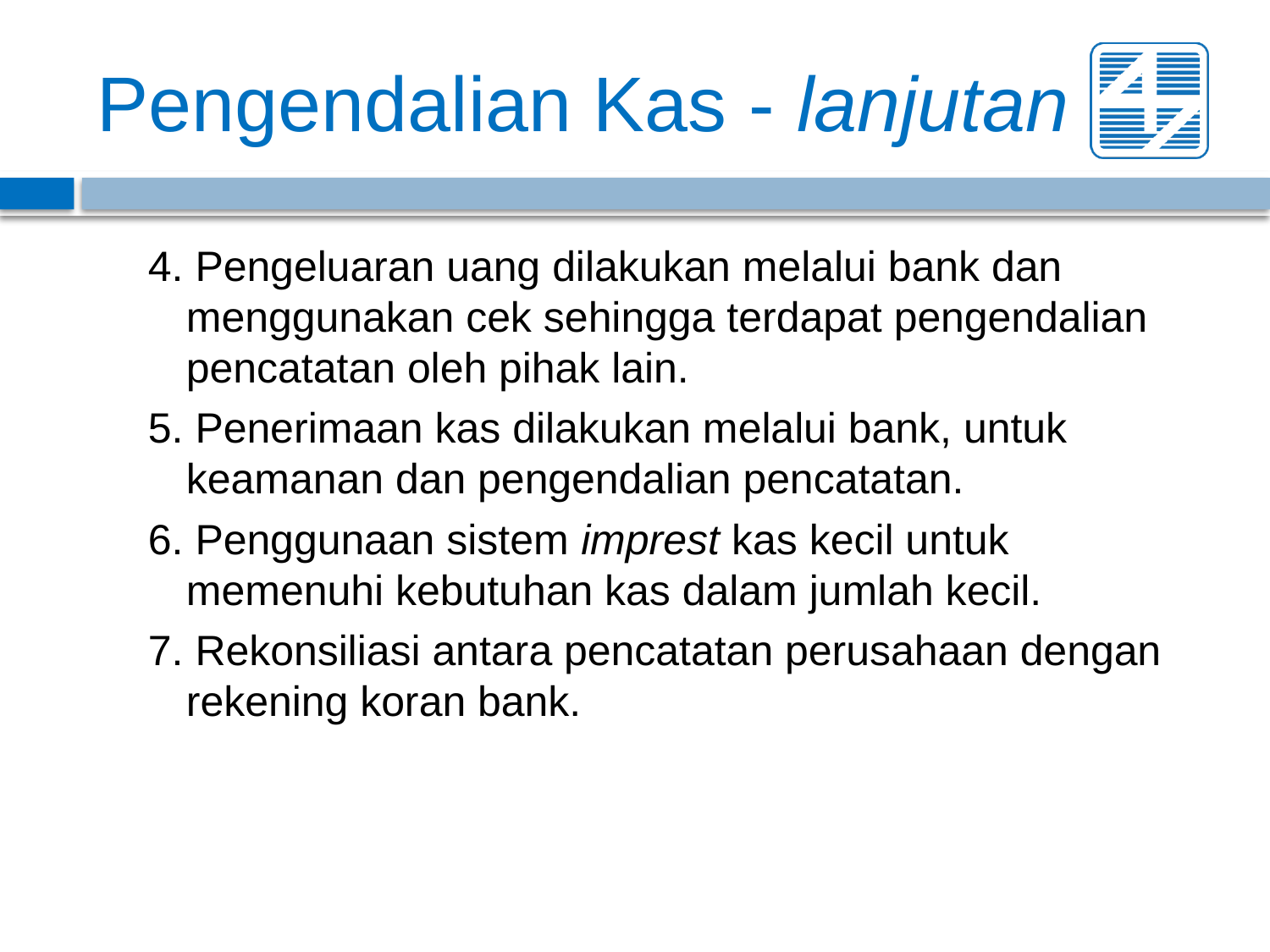

# Pengendalian Kas - lanjutan
4. Pengeluaran uang dilakukan melalui bank dan menggunakan cek sehingga terdapat pengendalian pencatatan oleh pihak lain.
5. Penerimaan kas dilakukan melalui bank, untuk keamanan dan pengendalian pencatatan.
6. Penggunaan sistem imprest kas kecil untuk memenuhi kebutuhan kas dalam jumlah kecil.
7. Rekonsiliasi antara pencatatan perusahaan dengan rekening koran bank.